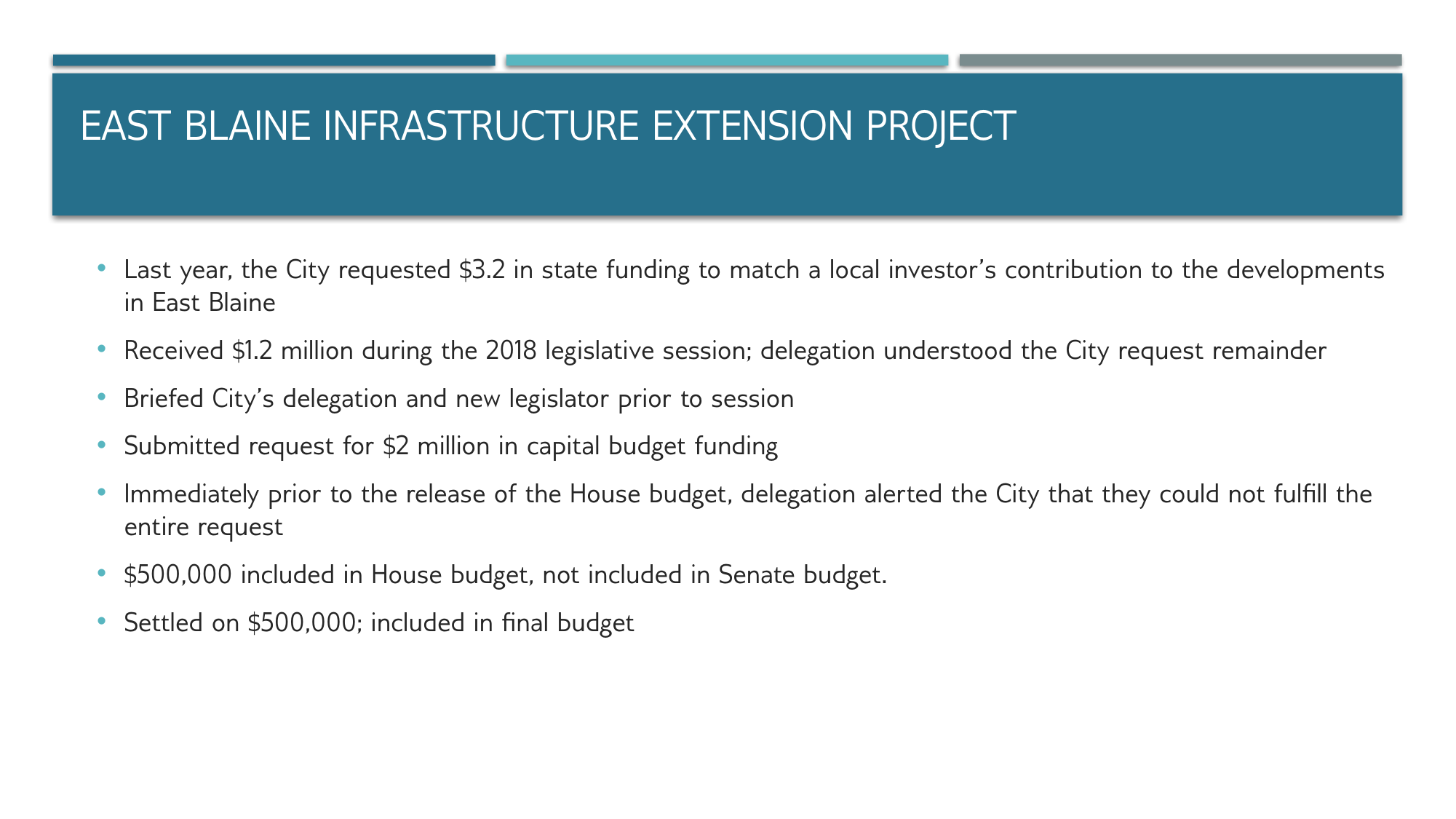

# East Blaine infrastructure extension project
Last year, the City requested $3.2 in state funding to match a local investor’s contribution to the developments in East Blaine
Received $1.2 million during the 2018 legislative session; delegation understood the City request remainder
Briefed City’s delegation and new legislator prior to session
Submitted request for $2 million in capital budget funding
Immediately prior to the release of the House budget, delegation alerted the City that they could not fulfill the entire request
$500,000 included in House budget, not included in Senate budget.
Settled on $500,000; included in final budget